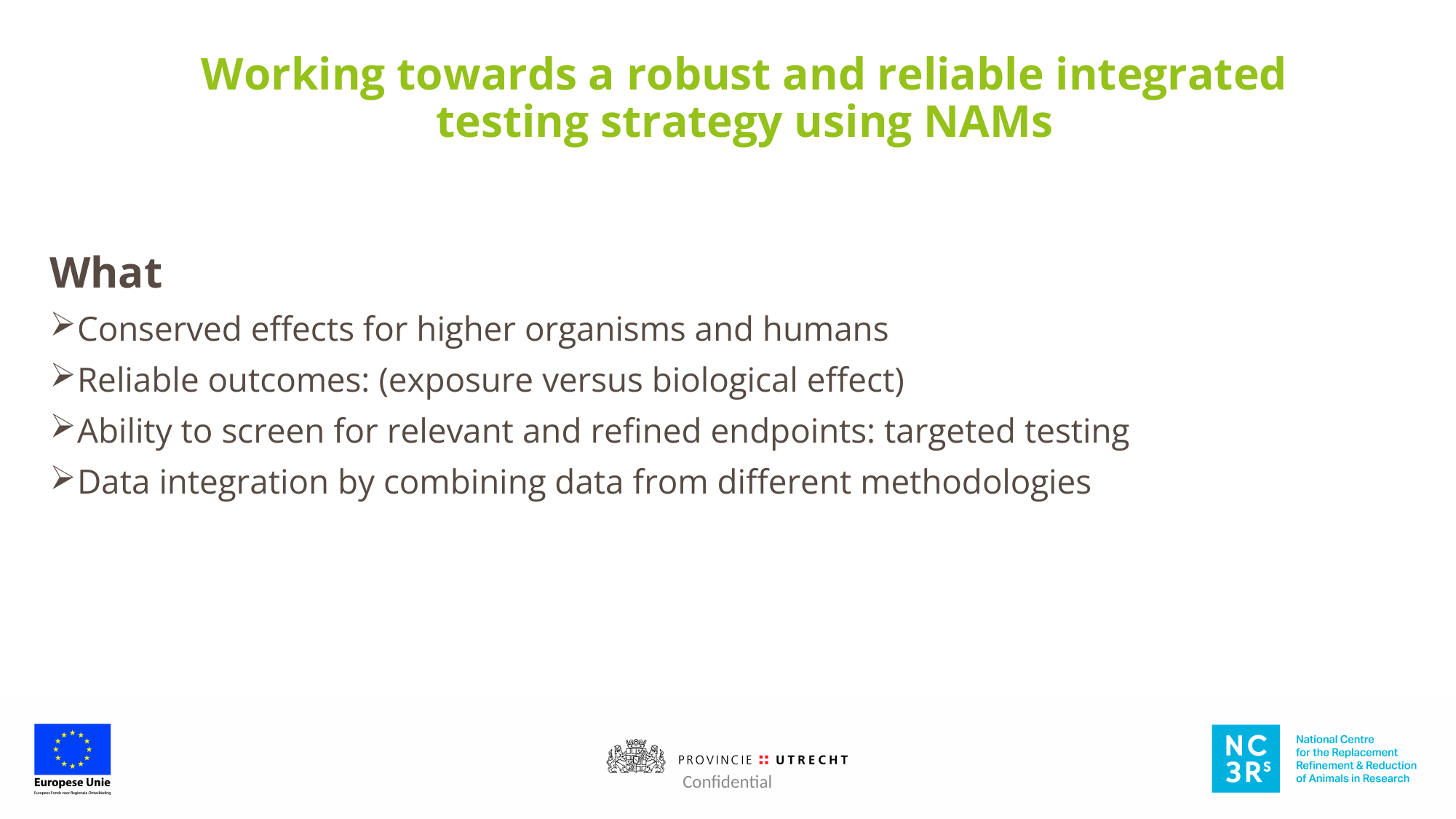

# Working towards a robust and reliable integrated testing strategy using NAMs
What
Conserved effects for higher organisms and humans
Reliable outcomes: (exposure versus biological effect)
Ability to screen for relevant and refined endpoints: targeted testing
Data integration by combining data from different methodologies
Confidential